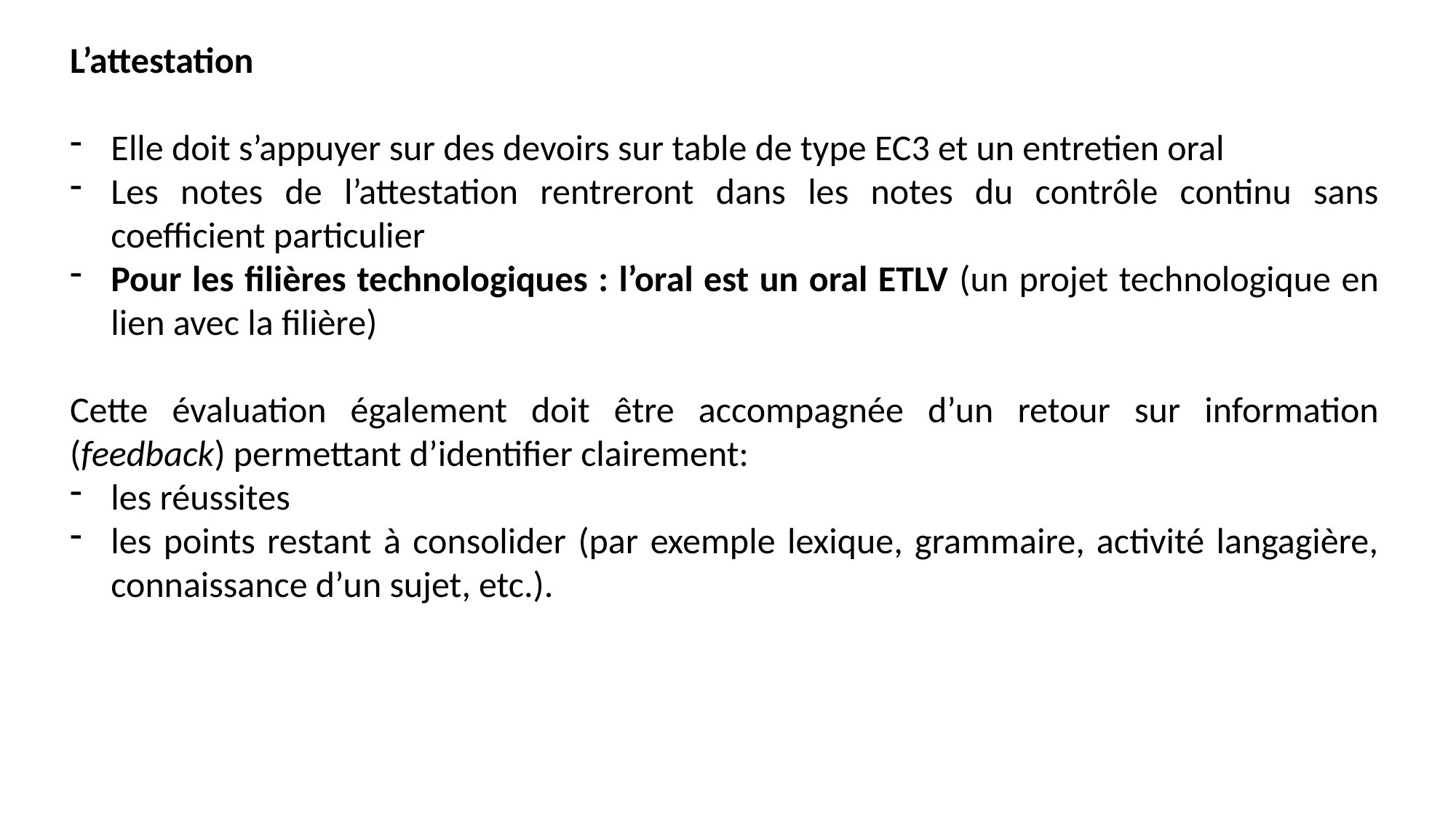

L’attestation

Elle doit s’appuyer sur des devoirs sur table de type EC3 et un entretien oral
Les notes de l’attestation rentreront dans les notes du contrôle continu sans coefficient particulier
Pour les filières technologiques : l’oral est un oral ETLV (un projet technologique en lien avec la filière)

Cette évaluation également doit être accompagnée d’un retour sur information (feedback) permettant d’identifier clairement:
les réussites
les points restant à consolider (par exemple lexique, grammaire, activité langagière, connaissance d’un sujet, etc.).